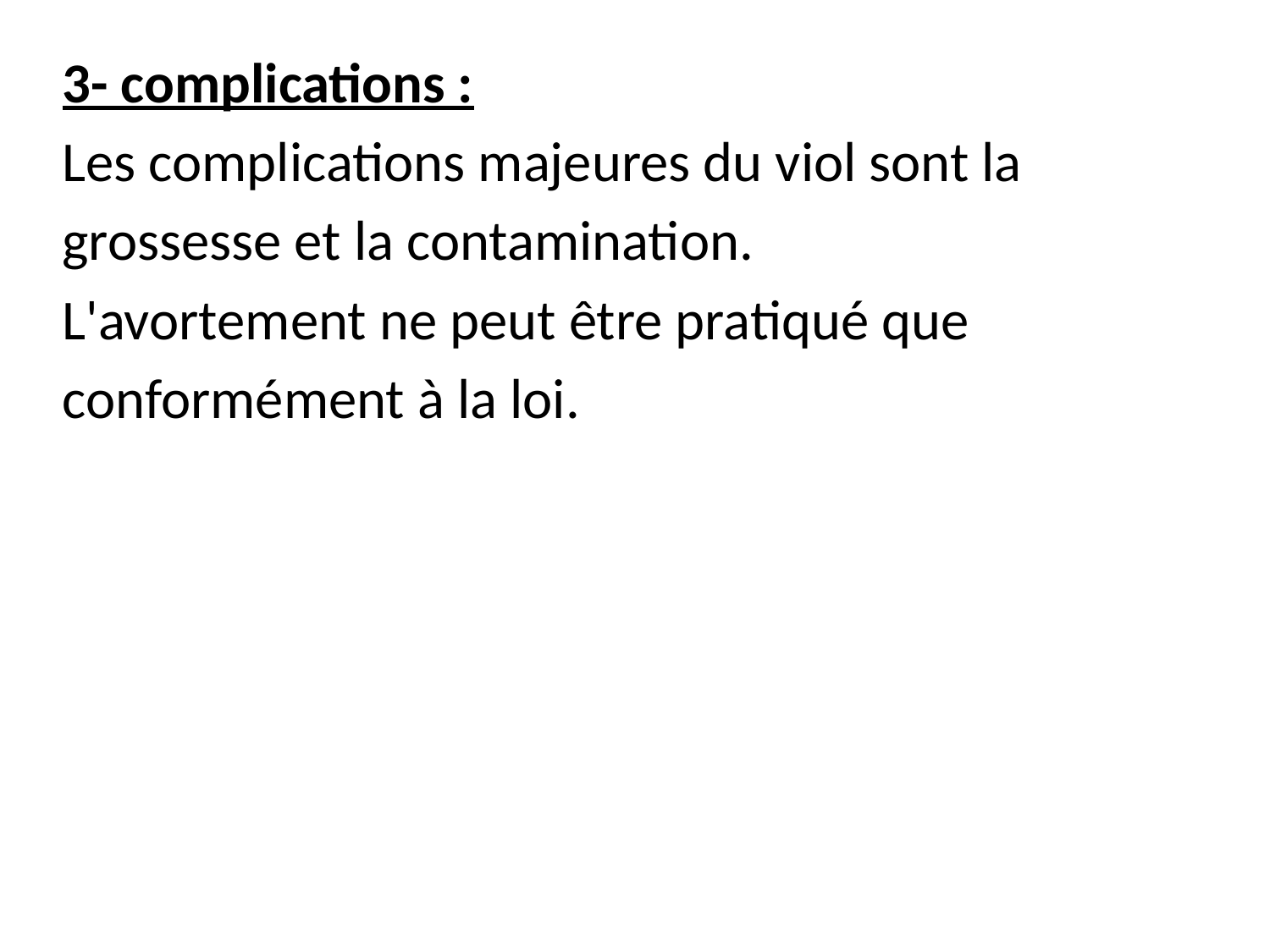

3- complications :
Les complications majeures du viol sont la
grossesse et la contamination.
L'avortement ne peut être pratiqué que
conformément à la loi.